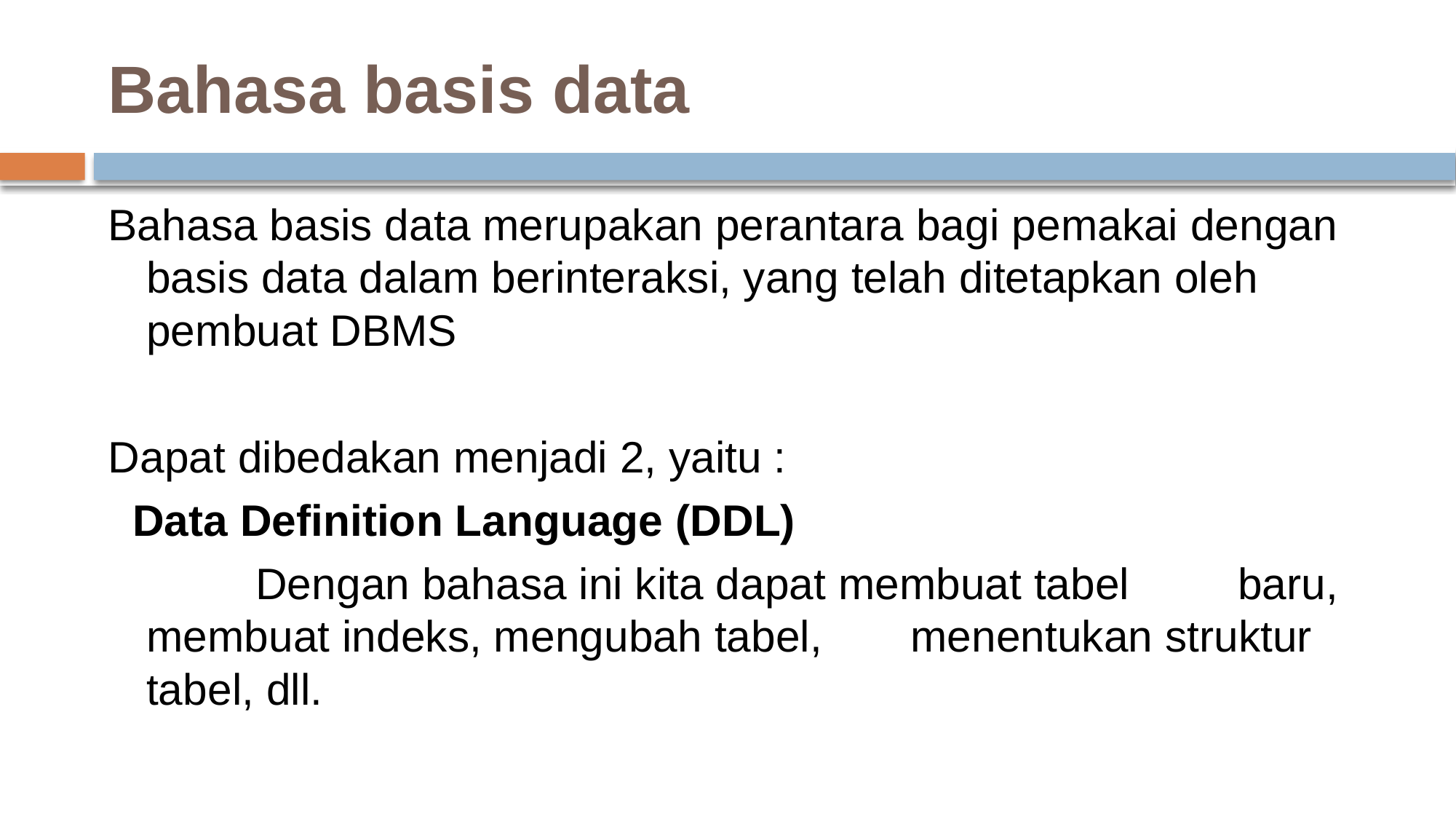

# Bahasa basis data
Bahasa basis data merupakan perantara bagi pemakai dengan basis data dalam berinteraksi, yang telah ditetapkan oleh pembuat DBMS

Dapat dibedakan menjadi 2, yaitu :
  Data Definition Language (DDL)
		Dengan bahasa ini kita dapat membuat tabel 	baru, membuat indeks, mengubah tabel, 	menentukan struktur tabel, dll.